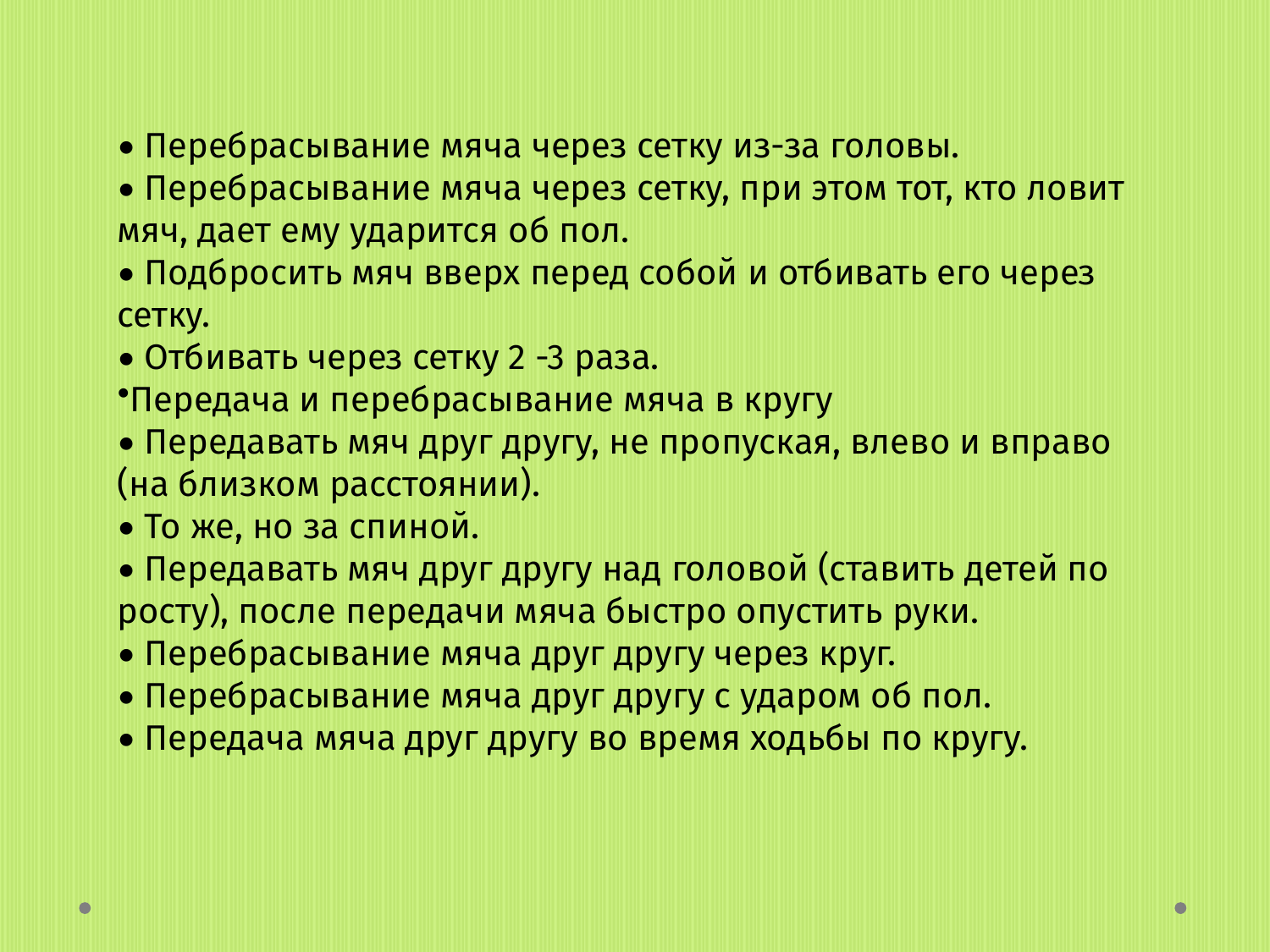

• Перебрасывание мяча через сетку из-за головы.
• Перебрасывание мяча через сетку, при этом тот, кто ловит мяч, дает ему ударится об пол.
• Подбросить мяч вверх перед собой и отбивать его через сетку.
• Отбивать через сетку 2 -3 раза.
Передача и перебрасывание мяча в кругу
• Передавать мяч друг другу, не пропуская, влево и вправо (на близком расстоянии).
• То же, но за спиной.
• Передавать мяч друг другу над головой (ставить детей по росту), после передачи мяча быстро опустить руки.
• Перебрасывание мяча друг другу через круг.
• Перебрасывание мяча друг другу с ударом об пол.
• Передача мяча друг другу во время ходьбы по кругу.